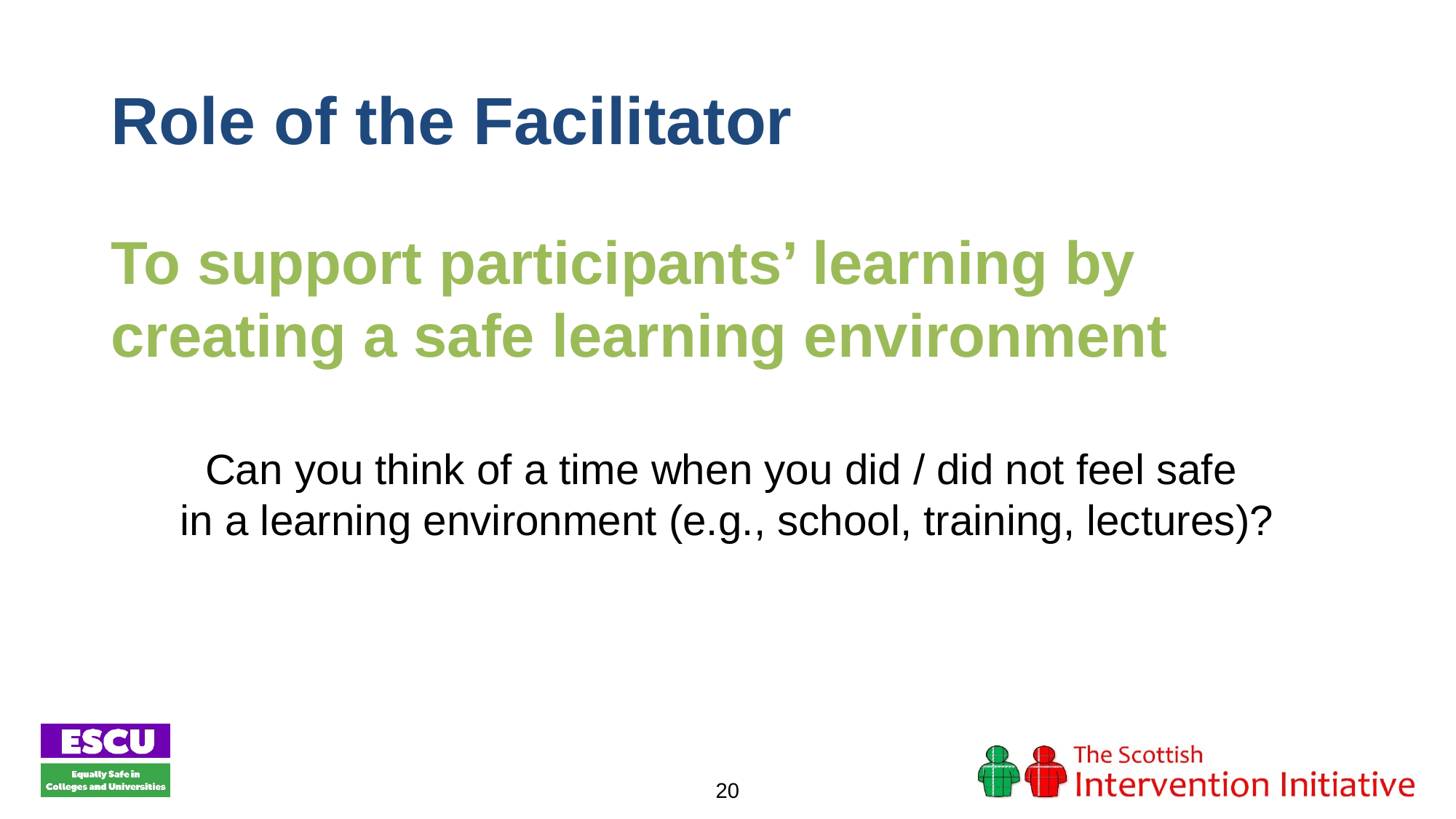

# Role of the Facilitator
To support participants’ learning by creating a safe learning environment

Can you think of a time when you did / did not feel safe
in a learning environment (e.g., school, training, lectures)?